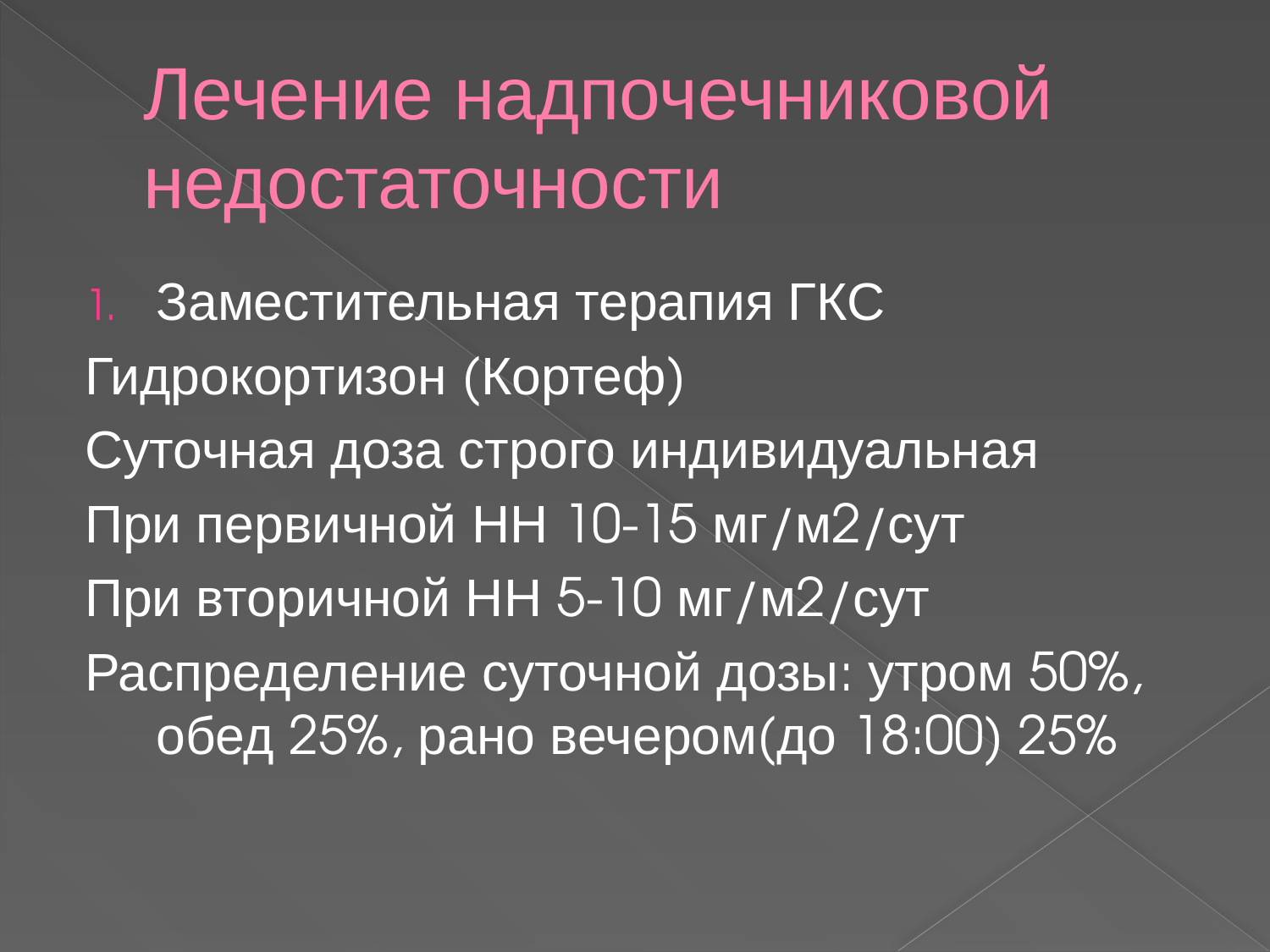

# Лечение надпочечниковой недостаточности
Заместительная терапия ГКС
Гидрокортизон (Кортеф)
Суточная доза строго индивидуальная
При первичной НН 10-15 мг/м2/сут
При вторичной НН 5-10 мг/м2/сут
Распределение суточной дозы: утром 50%, обед 25%, рано вечером(до 18:00) 25%